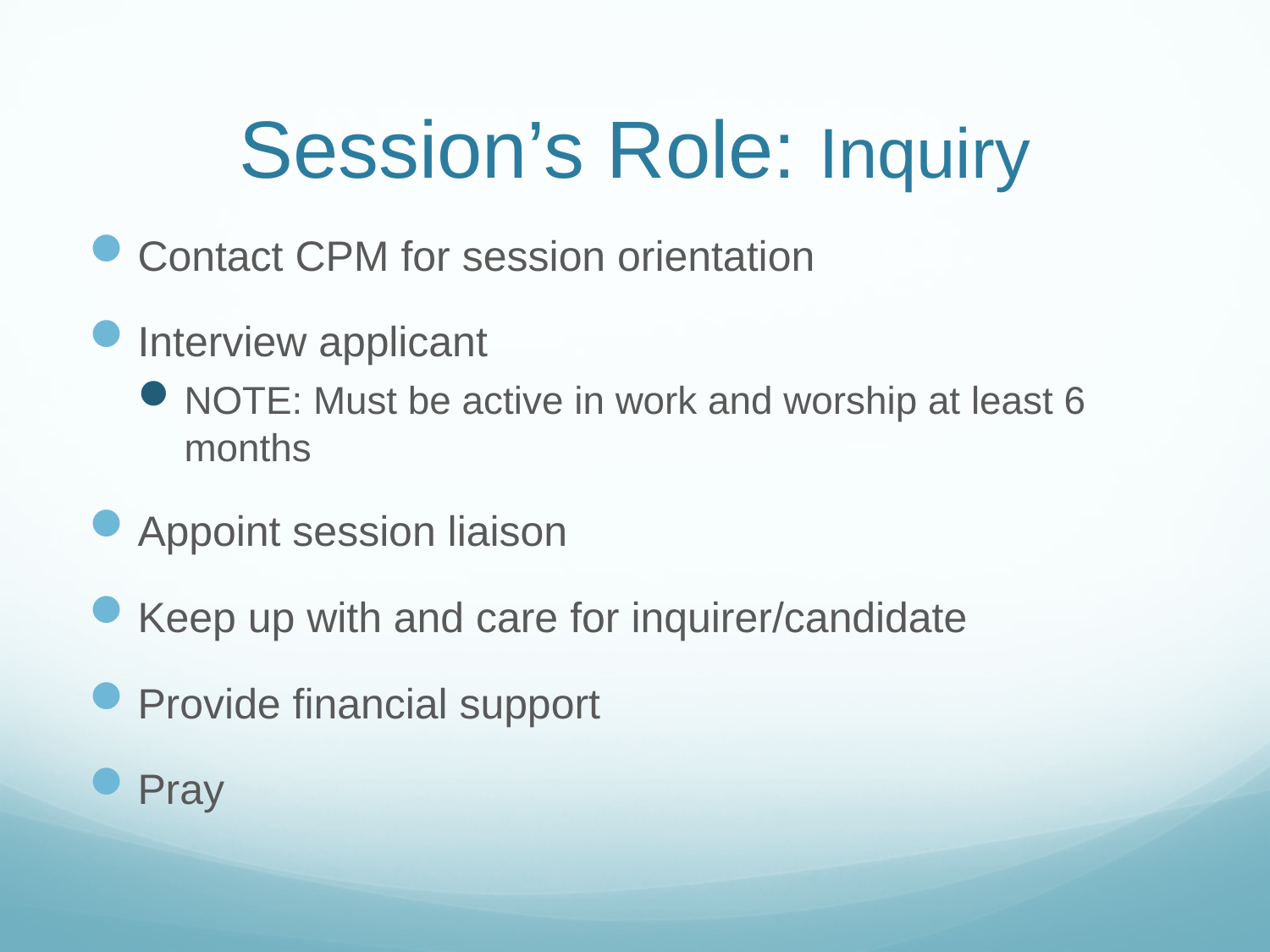

# Session’s Role: Inquiry
Contact CPM for session orientation
Interview applicant
NOTE: Must be active in work and worship at least 6 months
Appoint session liaison
Keep up with and care for inquirer/candidate
Provide financial support
Pray